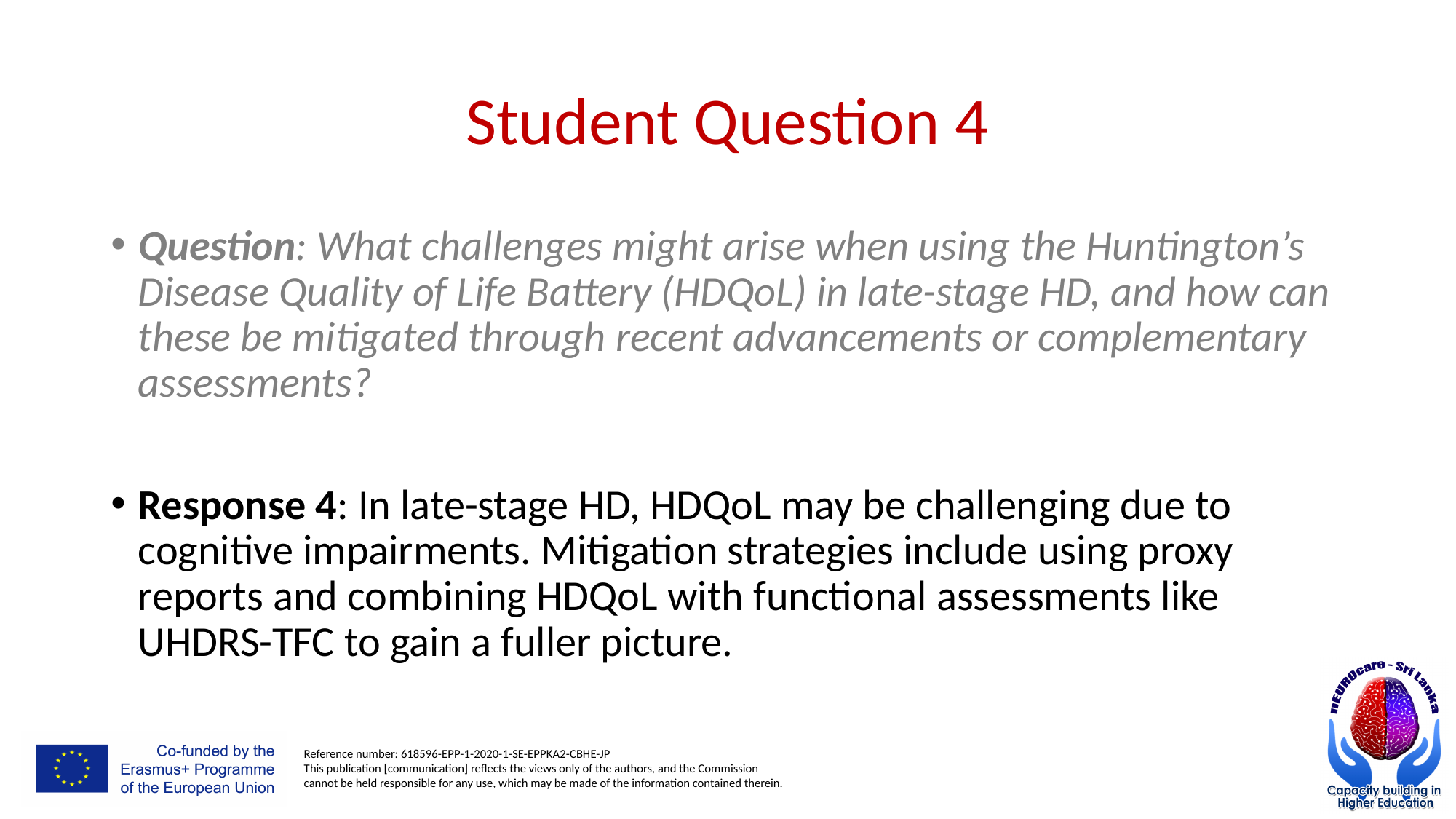

# Student Question 4
Question: What challenges might arise when using the Huntington’s Disease Quality of Life Battery (HDQoL) in late-stage HD, and how can these be mitigated through recent advancements or complementary assessments?

Response 4: In late-stage HD, HDQoL may be challenging due to cognitive impairments. Mitigation strategies include using proxy reports and combining HDQoL with functional assessments like UHDRS-TFC to gain a fuller picture.